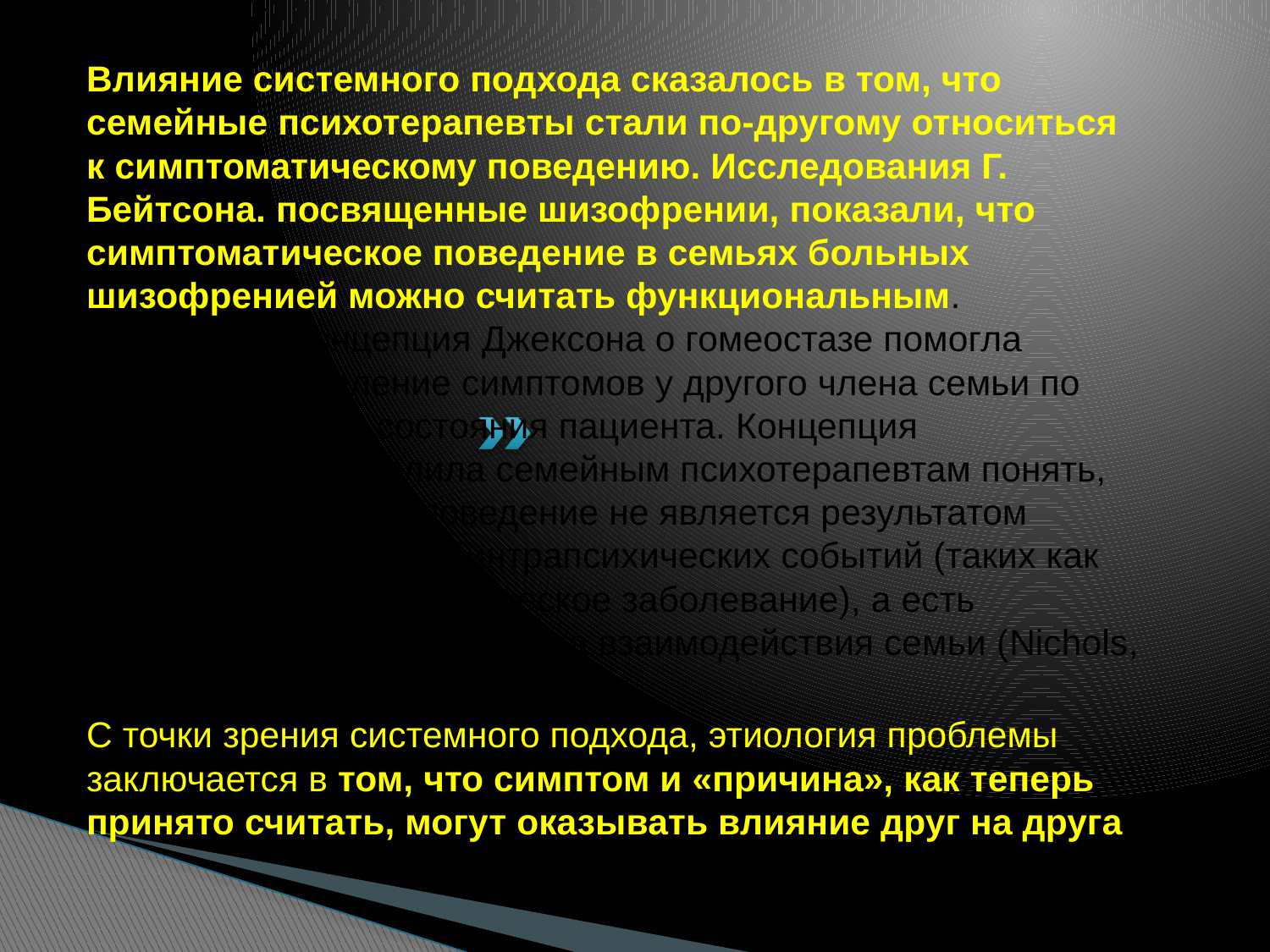

Влияние системного подхода сказалось в том, что семейные психотерапевты стали по-другому относиться к симптоматическому поведению. Исследования Г. Бейтсона. посвященные шизофрении, показали, что симптоматическое поведение в семьях больных шизофренией можно считать функциональным. Аналогично концепция Джексона о гомеостазе помогла объяснить появление симптомов у другого члена семьи по мере улучшения состояния пациента. Концепция цикличности позволила семейным психотерапевтам понять, что нежелательное поведение не является результатом предшествующих ему интрапсихических событий (таких как психическое или соматическое заболевание), а есть компонент текущего паттерна взаимодействия семьи (Nichols, 1984).
С точки зрения системного подхода, этиология проблемы заключается в том, что симптом и «причина», как теперь принято считать, могут оказывать влияние друг на друга.